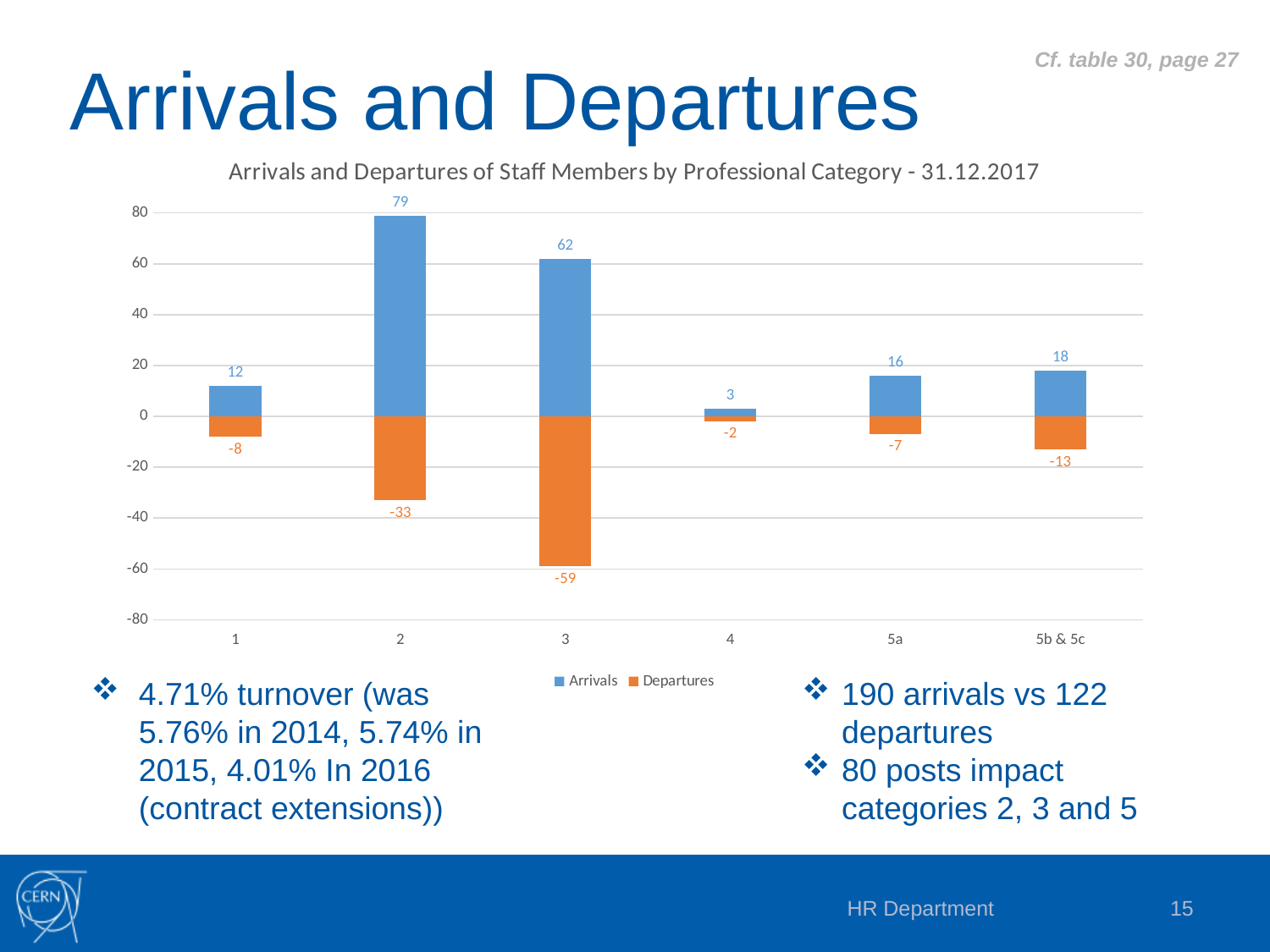

Arrivals and Departures
Cf. table 30, page 27

### Chart: Arrivals and Departures of Staff Members by Professional Category - 31.12.2017

| Category |  |  |
|---|---|---|
| 1 | 12.0 | -8.0 |
| 2 | 79.0 | -33.0 |
| 3 | 62.0 | -59.0 |
| 4 | 3.0 | -2.0 |
| 5a | 16.0 | -7.0 |
| 5b & 5c | 18.0 | -13.0 |
190 arrivals vs 122 departures
80 posts impact categories 2, 3 and 5

4.71% turnover (was 5.76% in 2014, 5.74% in 2015, 4.01% In 2016 (contract extensions))
HR Department
15